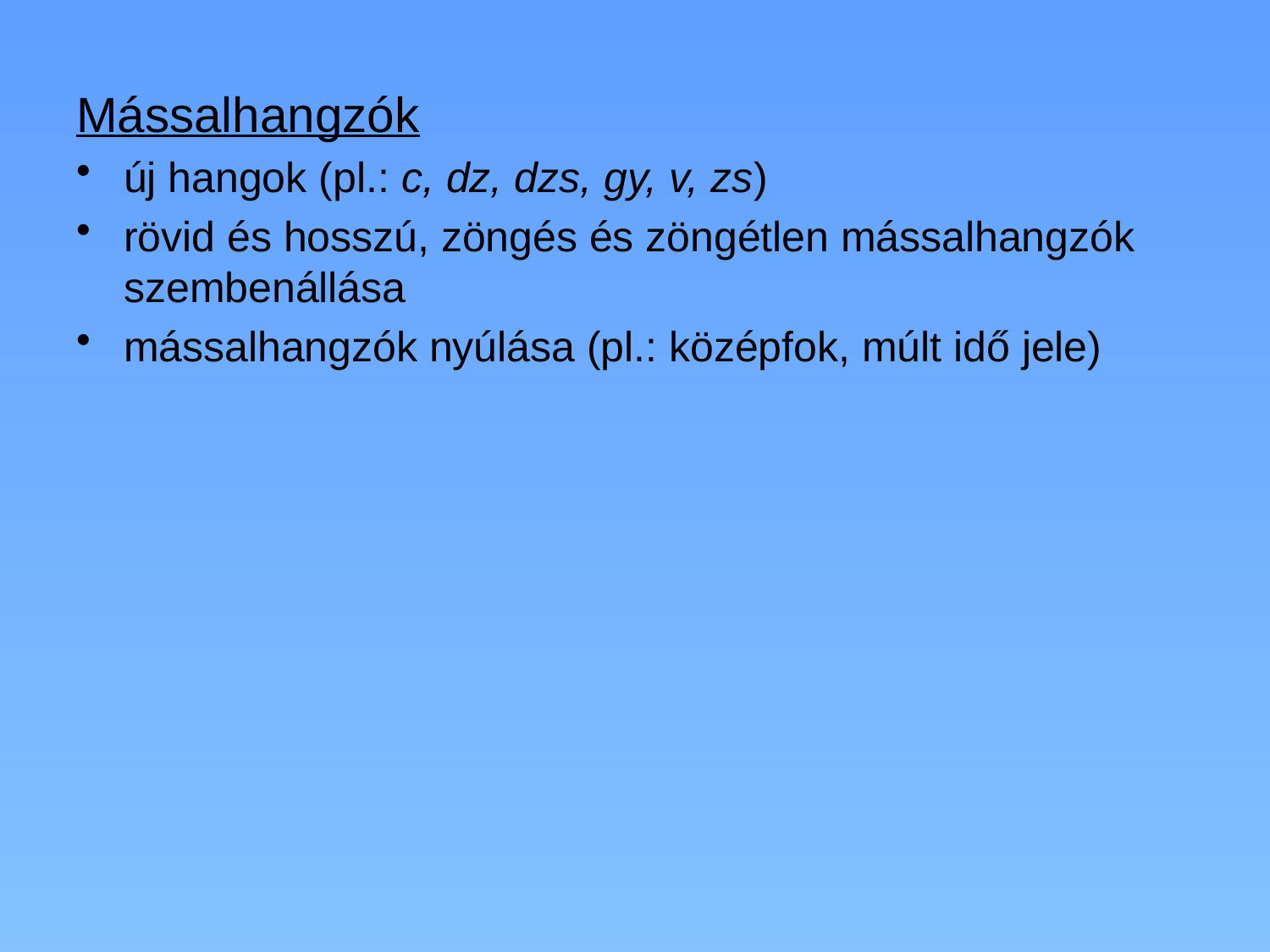

Mássalhangzók
új hangok (pl.: c, dz, dzs, gy, v, zs)
rövid és hosszú, zöngés és zöngétlen mássalhangzók szembenállása
mássalhangzók nyúlása (pl.: középfok, múlt idő jele)